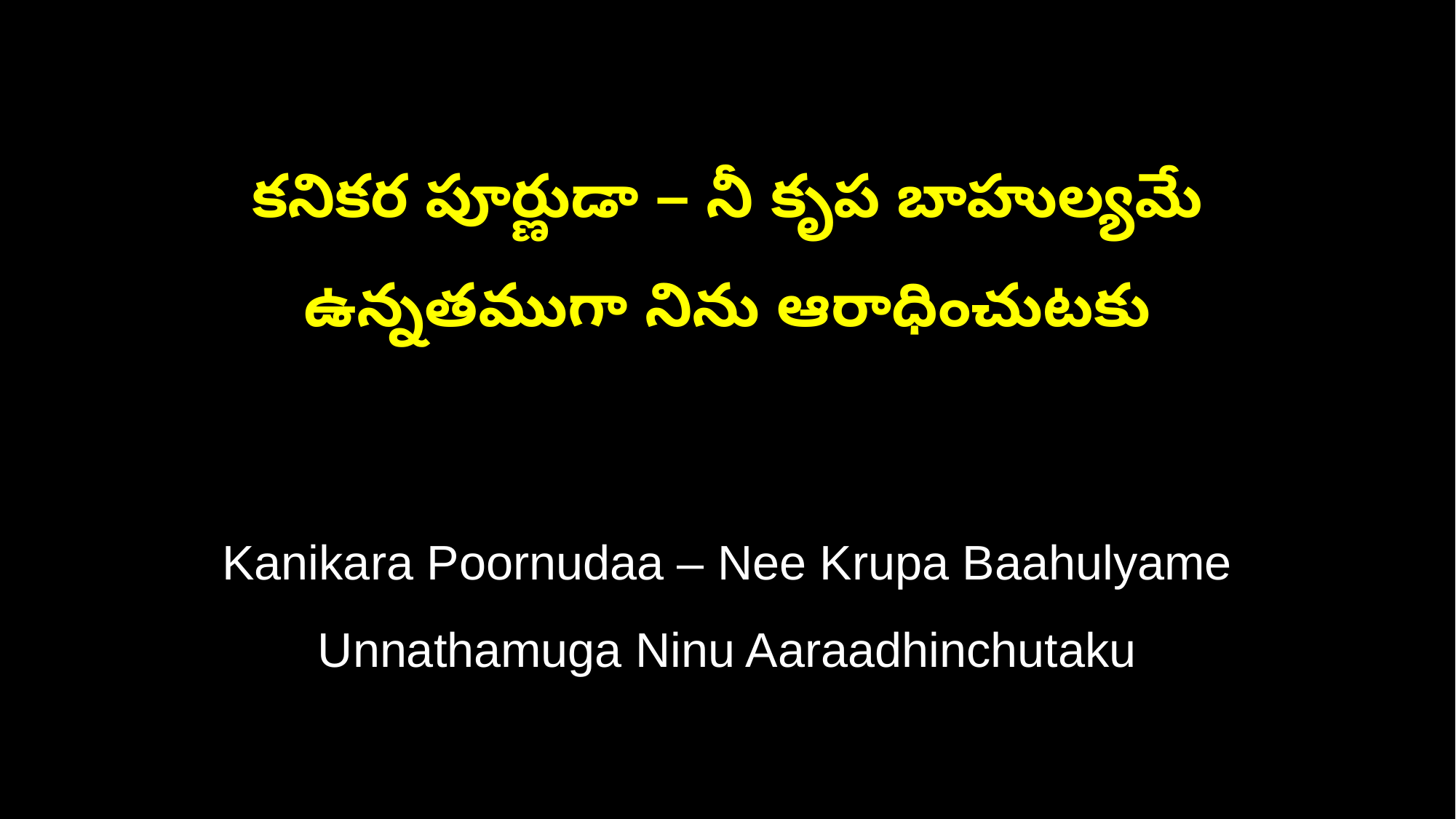

కనికర పూర్ణుడా – నీ కృప బాహుల్యమే
ఉన్నతముగా నిను ఆరాధించుటకు
Kanikara Poornudaa – Nee Krupa Baahulyame
Unnathamuga Ninu Aaraadhinchutaku